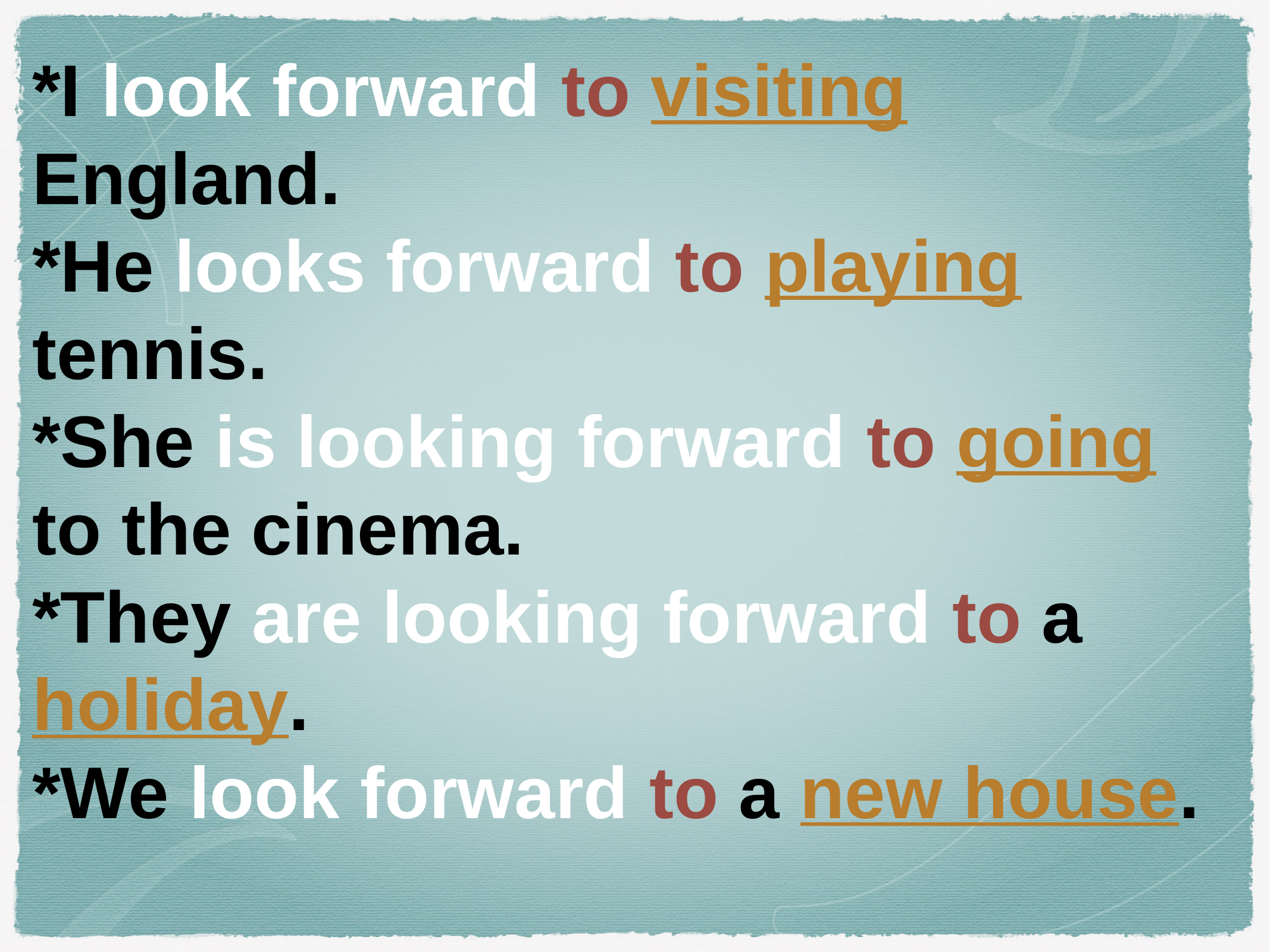

*I look forward to visiting England.
*He looks forward to playing tennis.
*She is looking forward to going to the cinema.
*They are looking forward to a holiday.
*We look forward to a new house.